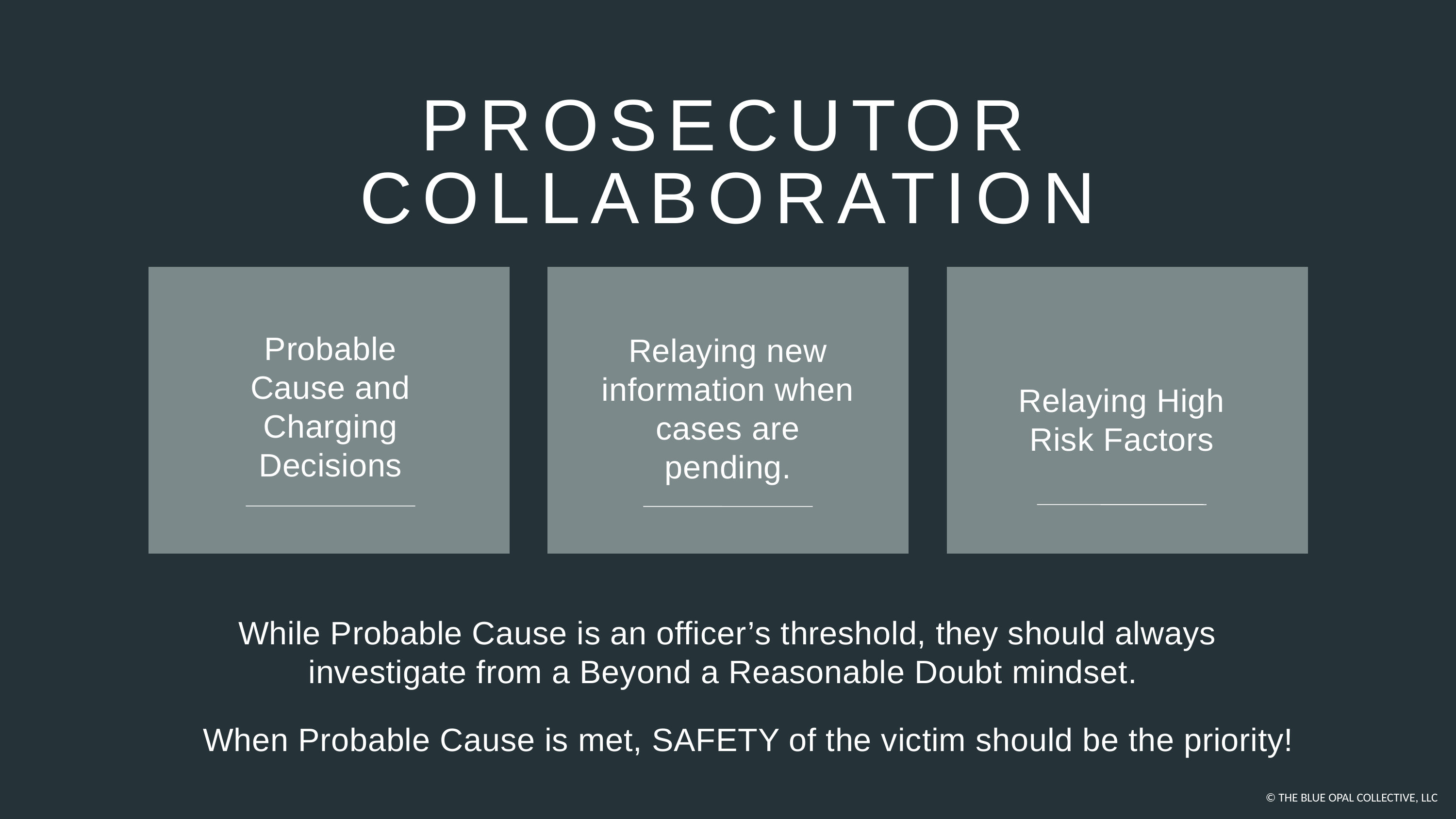

PROSECUTOR COLLABORATION

Probable
Cause and Charging Decisions
Relaying new information when cases are pending.
Relaying High Risk Factors

While Probable Cause is an officer’s threshold, they should always investigate from a Beyond a Reasonable Doubt mindset.
When Probable Cause is met, SAFETY of the victim should be the priority!
© THE BLUE OPAL COLLECTIVE, LLC